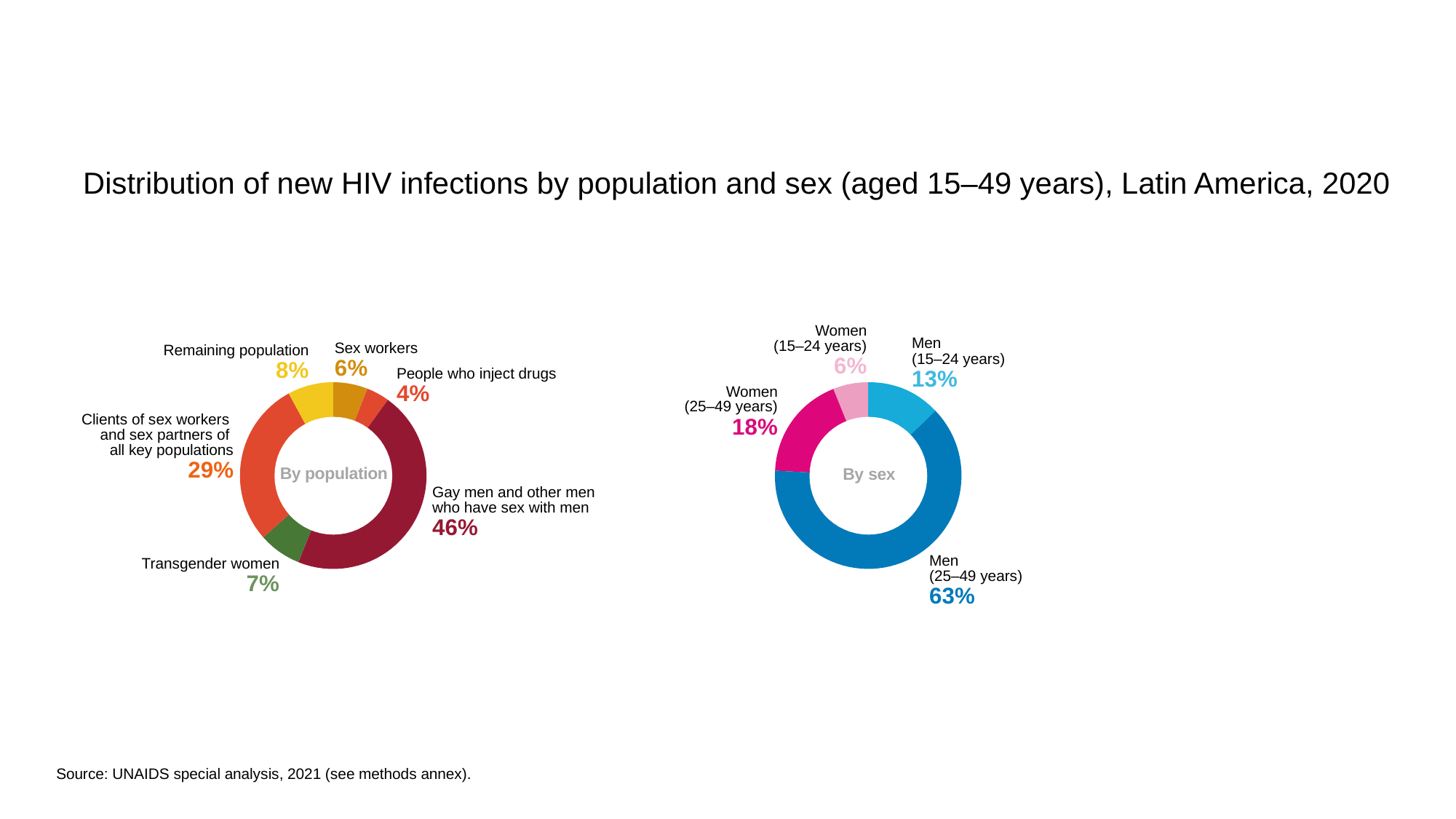

Distribution of new HIV infections by population and sex (aged 15–49 years), Latin America, 2020
Women
(15–24 years)
6%
Men
(15–24 years)
13%
Sex workers
6%
Remaining population
8%
People who inject drugs
4%

Clients of sex workers
and sex partners of
all key populations
29%
By population
Gay men and other men who have sex with men
46%
Transgender women
7%
Women
(25–49 years)
18%

By sex
Men
(25–49 years)
63%
Source: UNAIDS special analysis, 2021 (see methods annex).